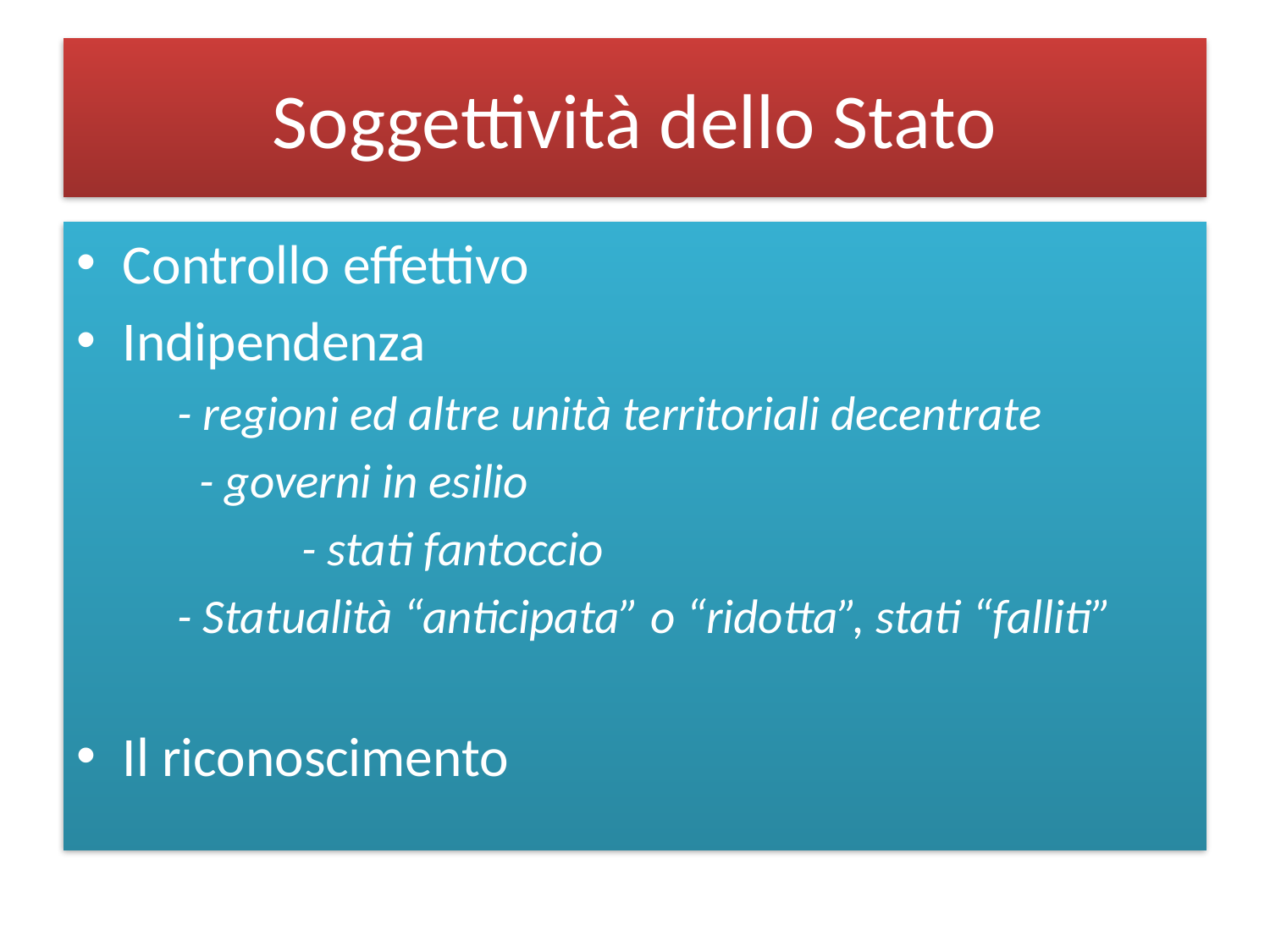

# Soggettività dello Stato
Controllo effettivo
Indipendenza
		- regioni ed altre unità territoriali decentrate
	  - governi in esilio
	 	- stati fantoccio
		- Statualità “anticipata” o “ridotta”, stati “falliti”

Il riconoscimento